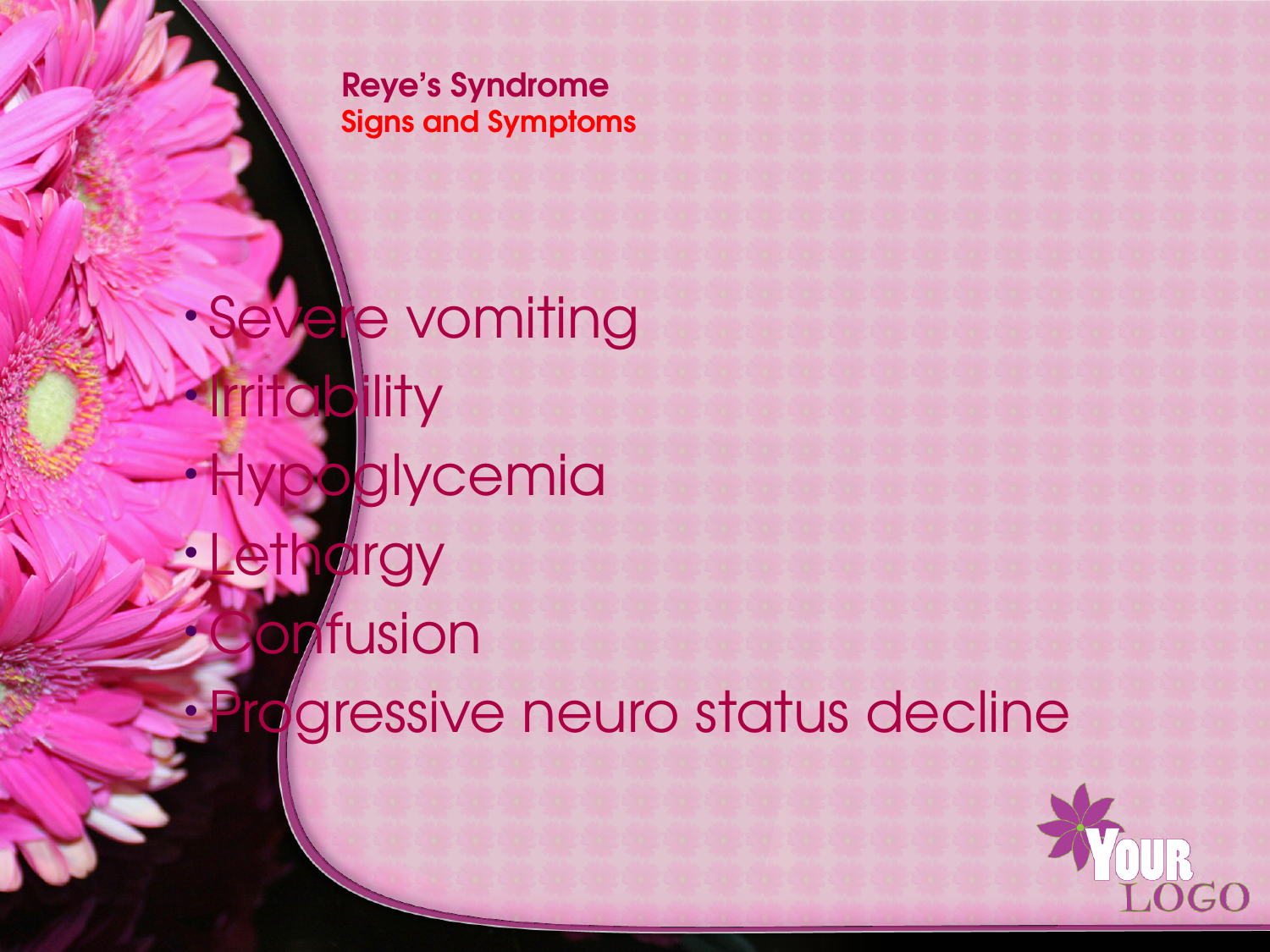

# Reye’s Syndrome Signs and Symptoms
Severe vomiting
Irritability
Hypoglycemia
Lethargy
Confusion
Progressive neuro status decline